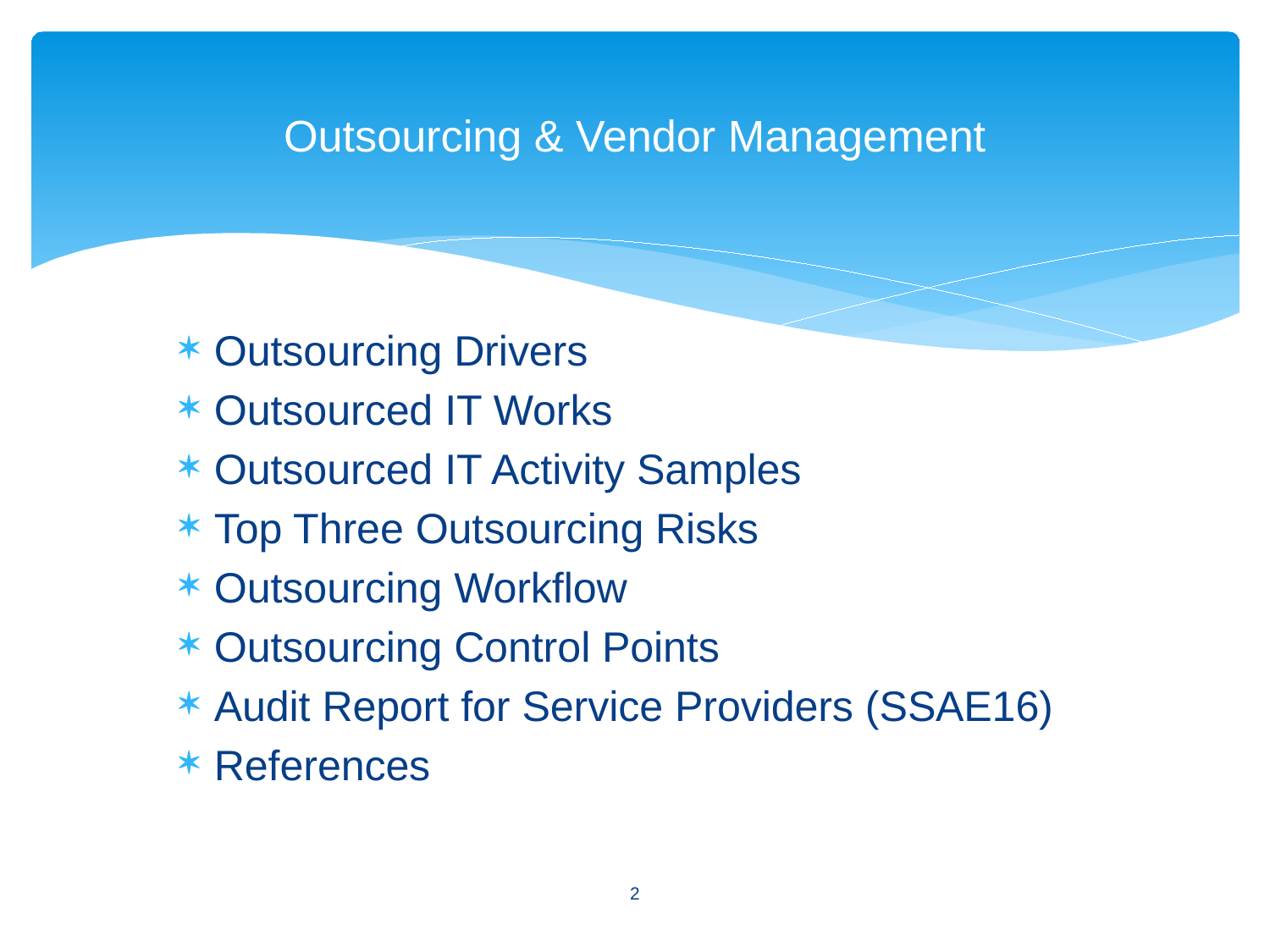

# Outsourcing & Vendor Management
Outsourcing Drivers
Outsourced IT Works
Outsourced IT Activity Samples
Top Three Outsourcing Risks
Outsourcing Workflow
Outsourcing Control Points
Audit Report for Service Providers (SSAE16)
References

2